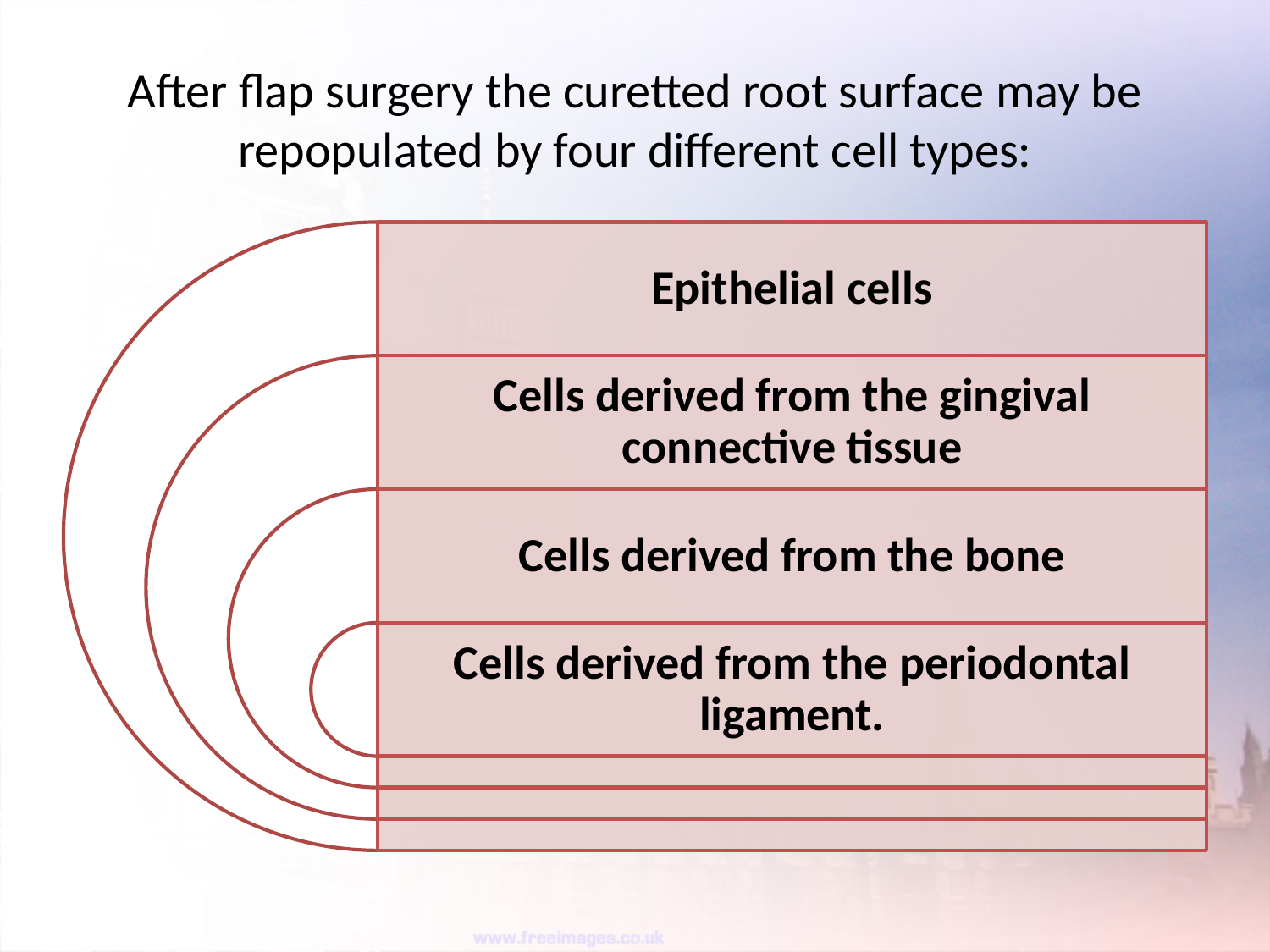

# After flap surgery the curetted root surface may be repopulated by four different cell types:
Epithelial cells
Cells derived from the gingival connective tissue
Cells derived from the bone
Cells derived from the periodontal ligament.